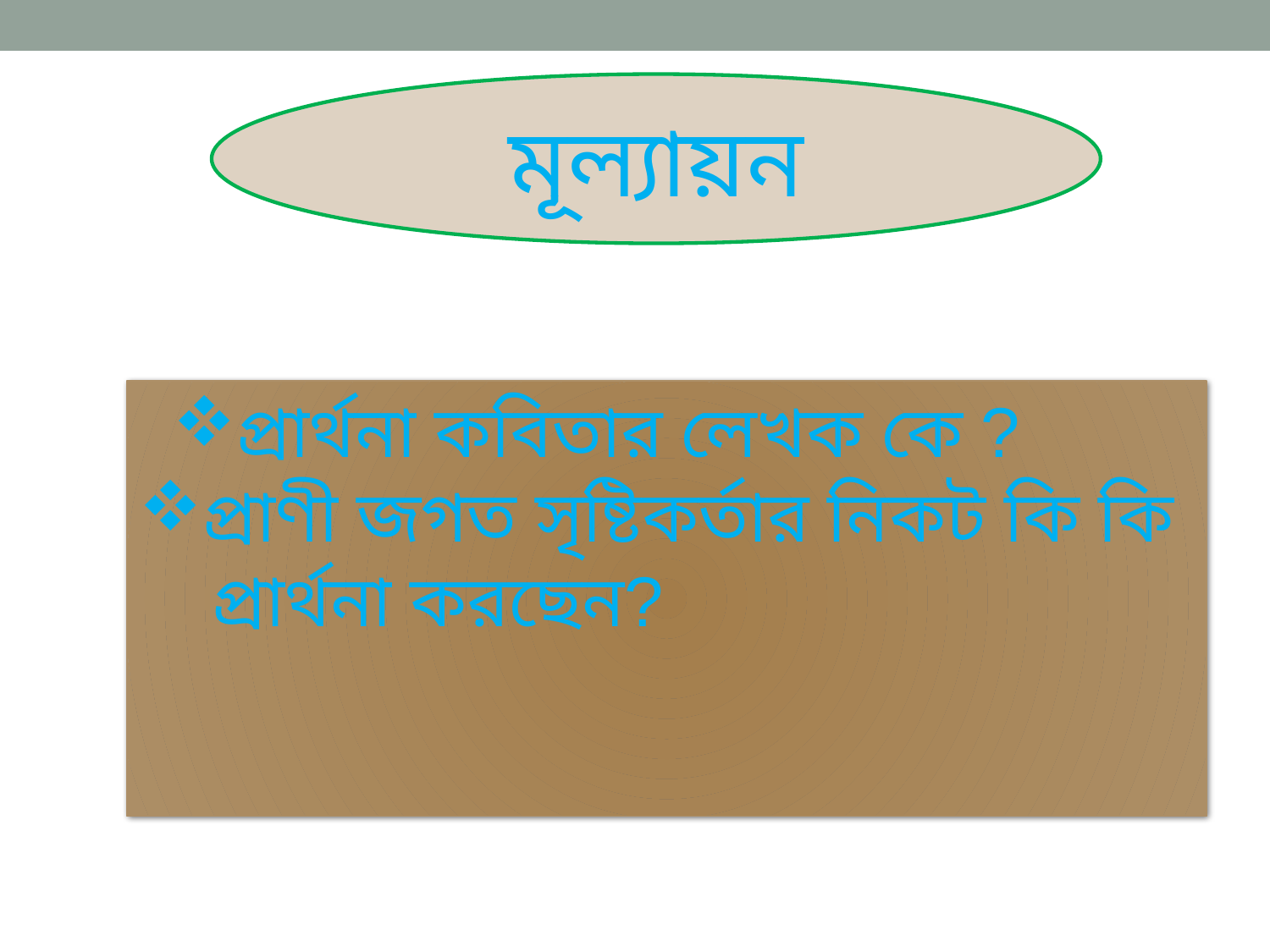

মূল্যায়ন
প্রার্থনা কবিতার লেখক কে ?
প্রাণী জগত সৃষ্টিকর্তার নিকট কি কি
    প্রার্থনা করছেন?